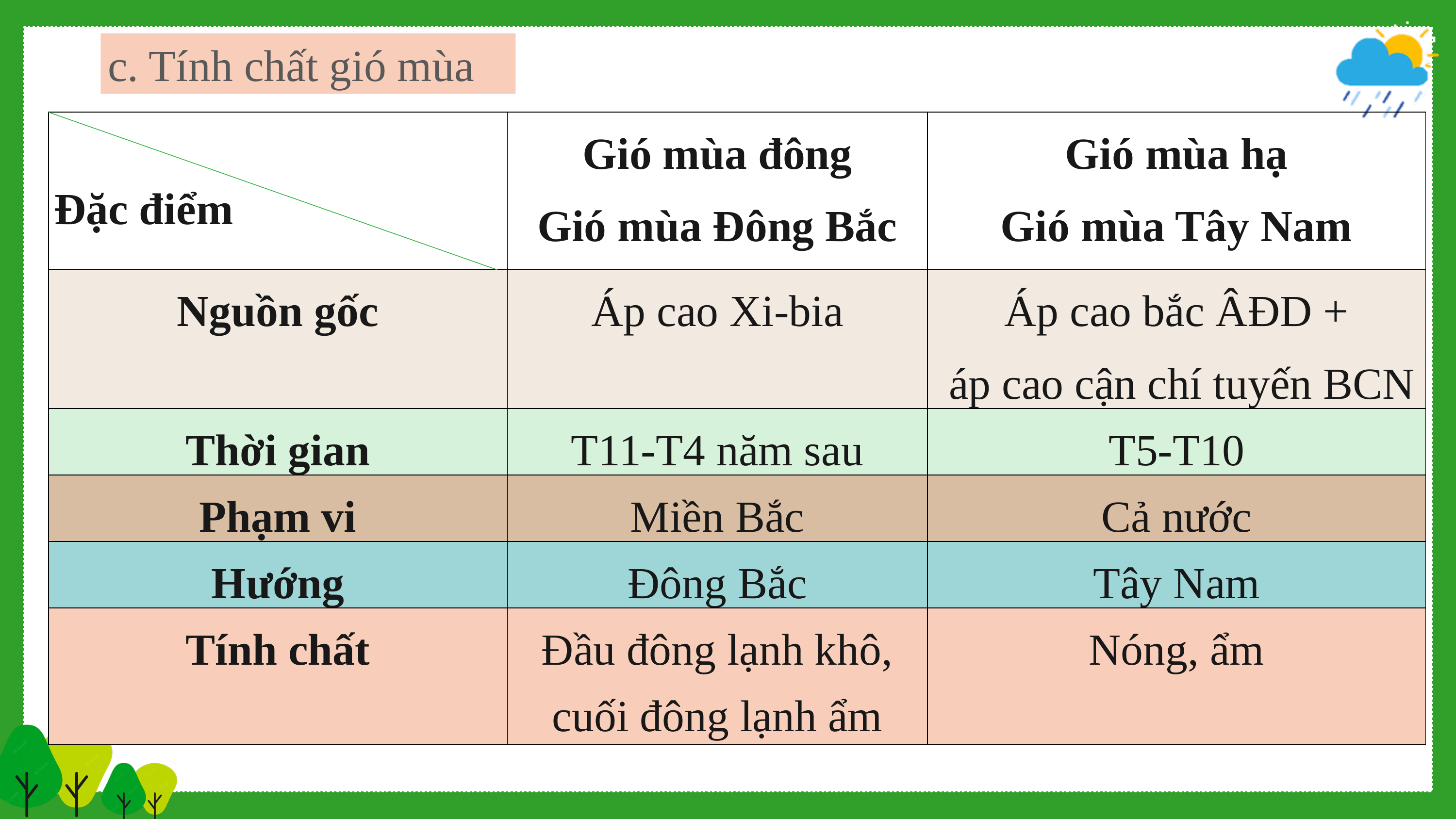

c. Tính chất gió mùa
| Đặc điểm | Gió mùa đông Gió mùa Đông Bắc | Gió mùa hạ Gió mùa Tây Nam |
| --- | --- | --- |
| Nguồn gốc | Áp cao Xi-bia | Áp cao bắc ÂĐD + áp cao cận chí tuyến BCN |
| Thời gian | T11-T4 năm sau | T5-T10 |
| Phạm vi | Miền Bắc | Cả nước |
| Hướng | Đông Bắc | Tây Nam |
| Tính chất | Đầu đông lạnh khô, cuối đông lạnh ẩm | Nóng, ẩm |